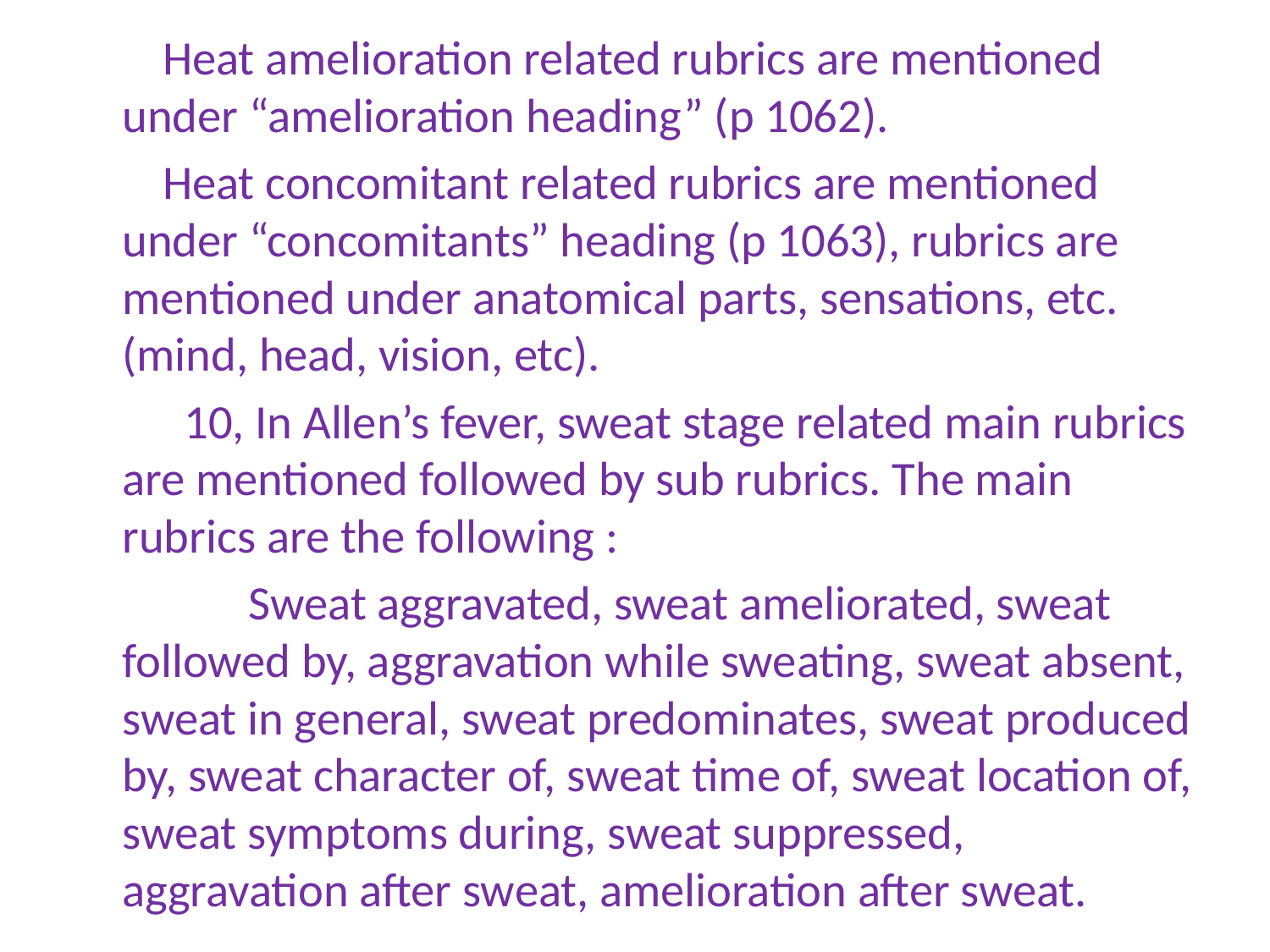

Heat amelioration related rubrics are mentioned under “amelioration heading” (p 1062).
        Heat concomitant related rubrics are mentioned under “concomitants” heading (p 1063), rubrics are mentioned under anatomical parts, sensations, etc.(mind, head, vision, etc).
          10, In Allen’s fever, sweat stage related main rubrics are mentioned followed by sub rubrics. The main rubrics are the following :
                Sweat aggravated, sweat ameliorated, sweat followed by, aggravation while sweating, sweat absent, sweat in general, sweat predominates, sweat produced by, sweat character of, sweat time of, sweat location of, sweat symptoms during, sweat suppressed, aggravation after sweat, amelioration after sweat.